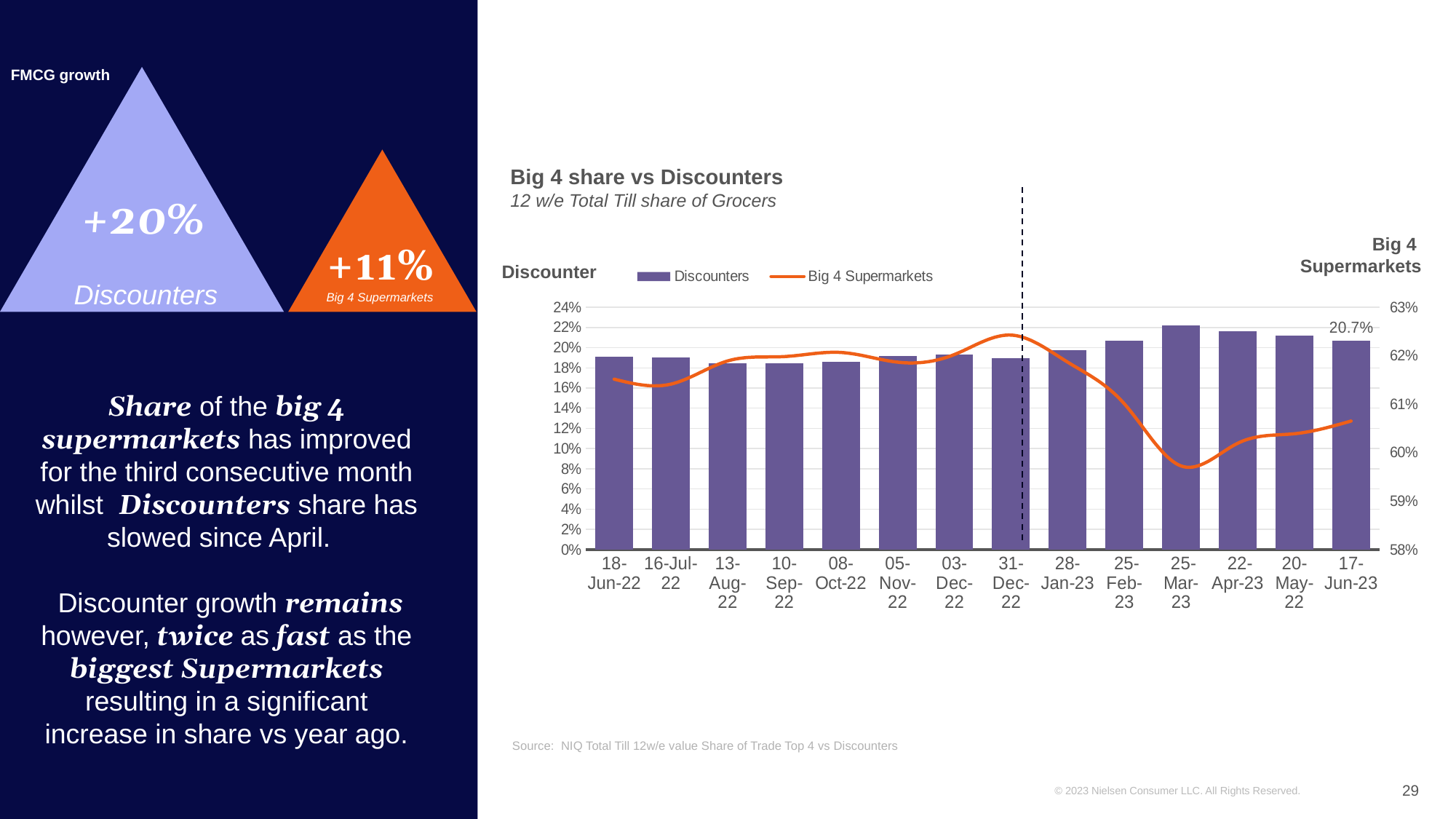

FMCG growth

+20%
+11%
Share of the big 4 supermarkets has improved for the third consecutive month whilst  Discounters share has slowed since April.

 Discounter growth remains however, twice as fast as the biggest Supermarkets resulting in a significant increase in share vs year ago.
Big 4 share vs Discounters
12 w/e Total Till share of Grocers

### Chart

| Category | Discounters | Big 4 Supermarkets |
|---|---|---|
| 18-Jun-22 | 0.1909126225396704 | 0.61515874315367 |
| 16-Jul-22 | 0.190352539508776 | 0.6141356737432999 |
| 13-Aug-22 | 0.1842927991929929 | 0.6189166292801411 |
| 10-Sep-22 | 0.18421882968671716 | 0.6198234008602937 |
| 08-Oct-22 | 0.18619673448167712 | 0.6206703635012548 |
| 05-Nov-22 | 0.19184932380381542 | 0.6186631108116817 |
| 03-Dec-22 | 0.19320436384127398 | 0.6202324536117225 |
| 31-Dec-22 | 0.18971894367290115 | 0.6242557255586214 |
| 28-Jan-23 | 0.19743475453676398 | 0.6186659851881562 |
|  25-Feb-23 | 0.206693015949811 | 0.6100677303893808 |
|  25-Mar-23 | 0.2217800808671658 | 0.5972410296085281 |
|  22-Apr-23 | 0.21597774284728838 | 0.6019303578387499 |
| 20-May-22 | 0.21202589113484077 | 0.6038892513869647 |
| 17-Jun-23 | 0.20691157752502898 | 0.6065241309324129 |
Big 4
Supermarkets
Discounter
Discounters
Big 4 Supermarkets
Source:  NIQ Total Till 12w/e value Share of Trade Top 4 vs Discounters
29